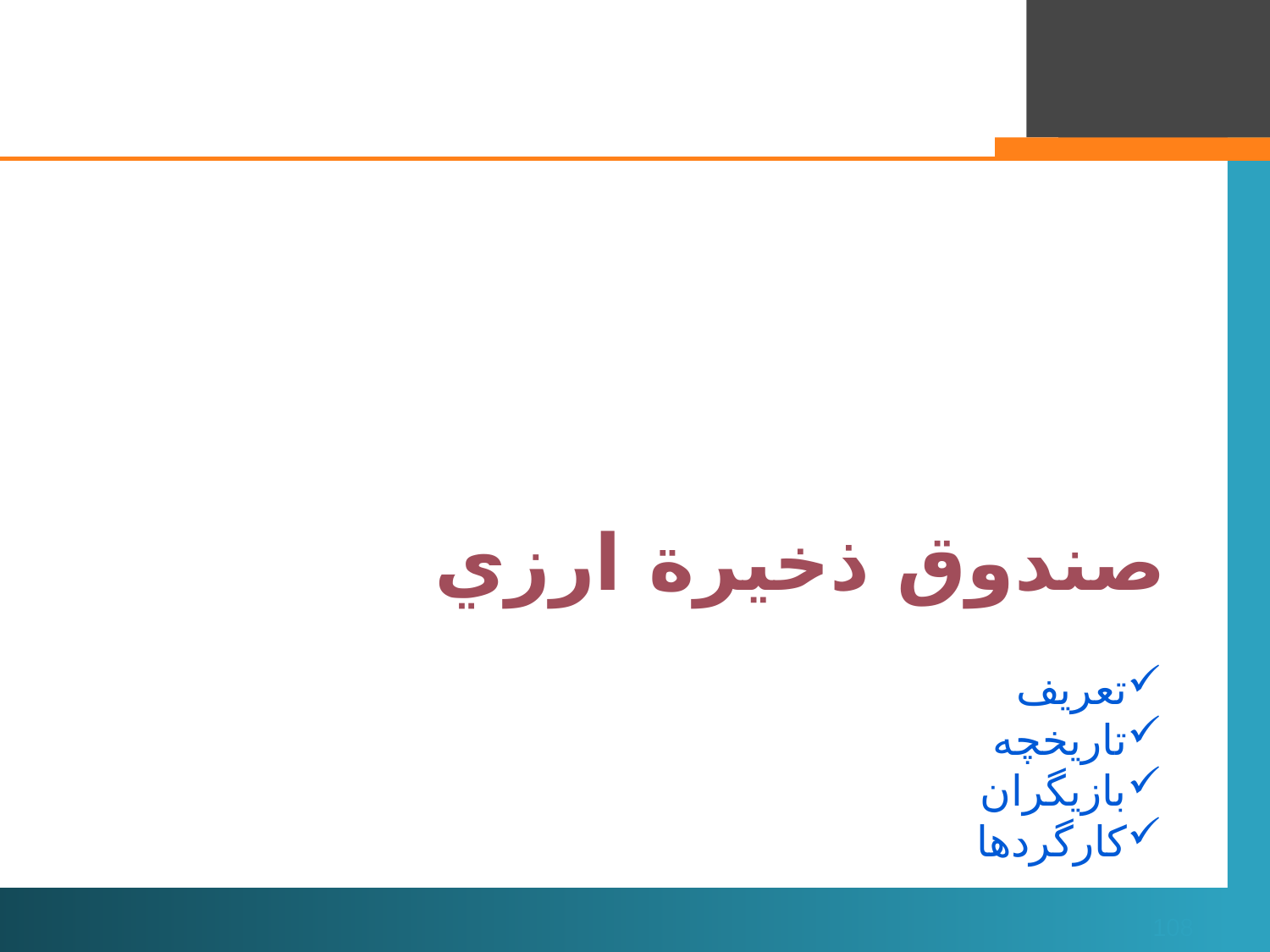

صندوق ذخيرة ارزي
#
تعريف
تاريخچه
بازيگران
کارگردها
108